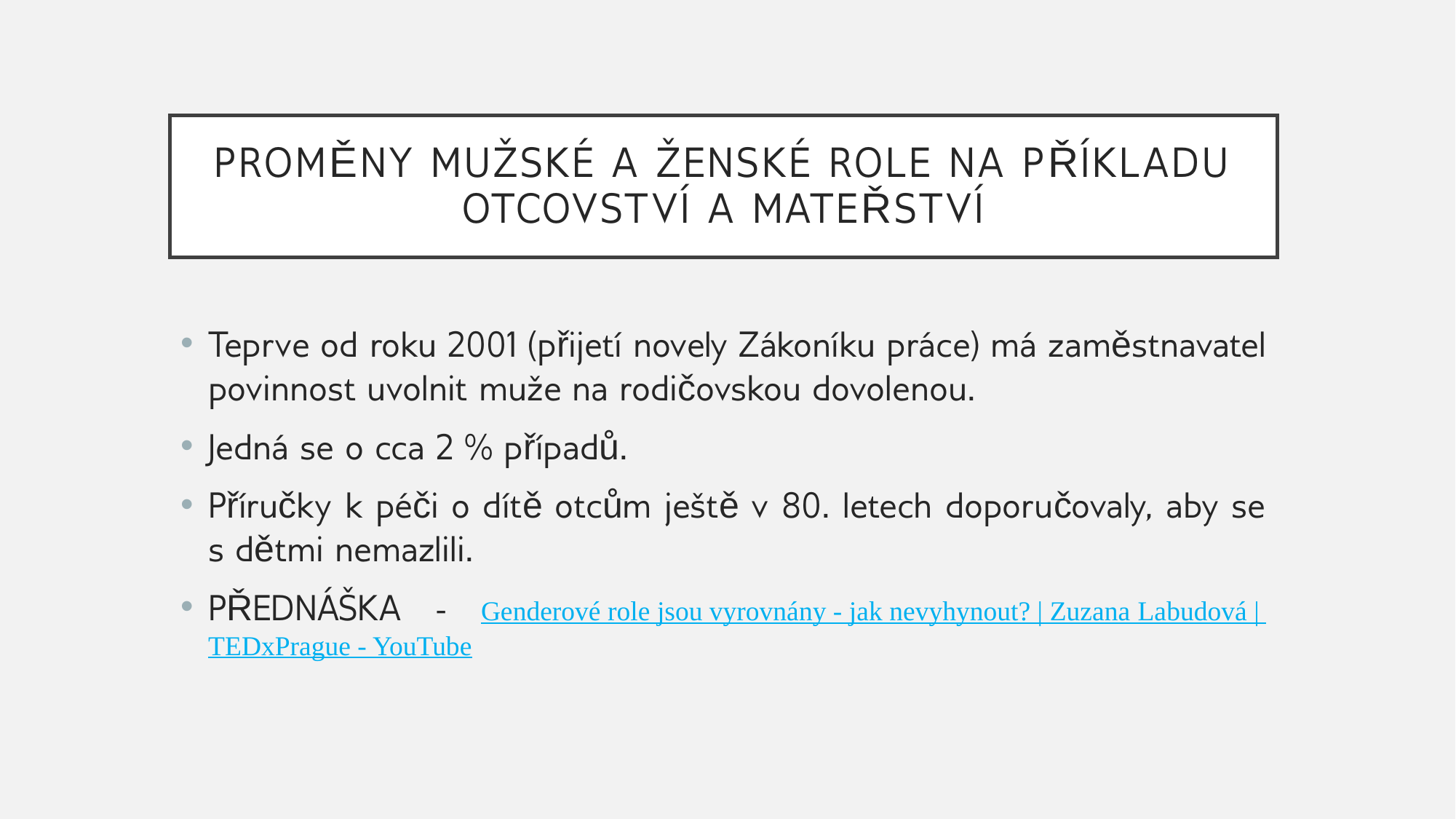

# Proměny mužské a ženské role na příkladu otcovství a mateřství
Teprve od roku 2001 (přijetí novely Zákoníku práce) má zaměstnavatel povinnost uvolnit muže na rodičovskou dovolenou.
Jedná se o cca 2 % případů.
Příručky k péči o dítě otcům ještě v 80. letech doporučovaly, aby se s dětmi nemazlili.
PŘEDNÁŠKA - Genderové role jsou vyrovnány - jak nevyhynout? | Zuzana Labudová | TEDxPrague - YouTube